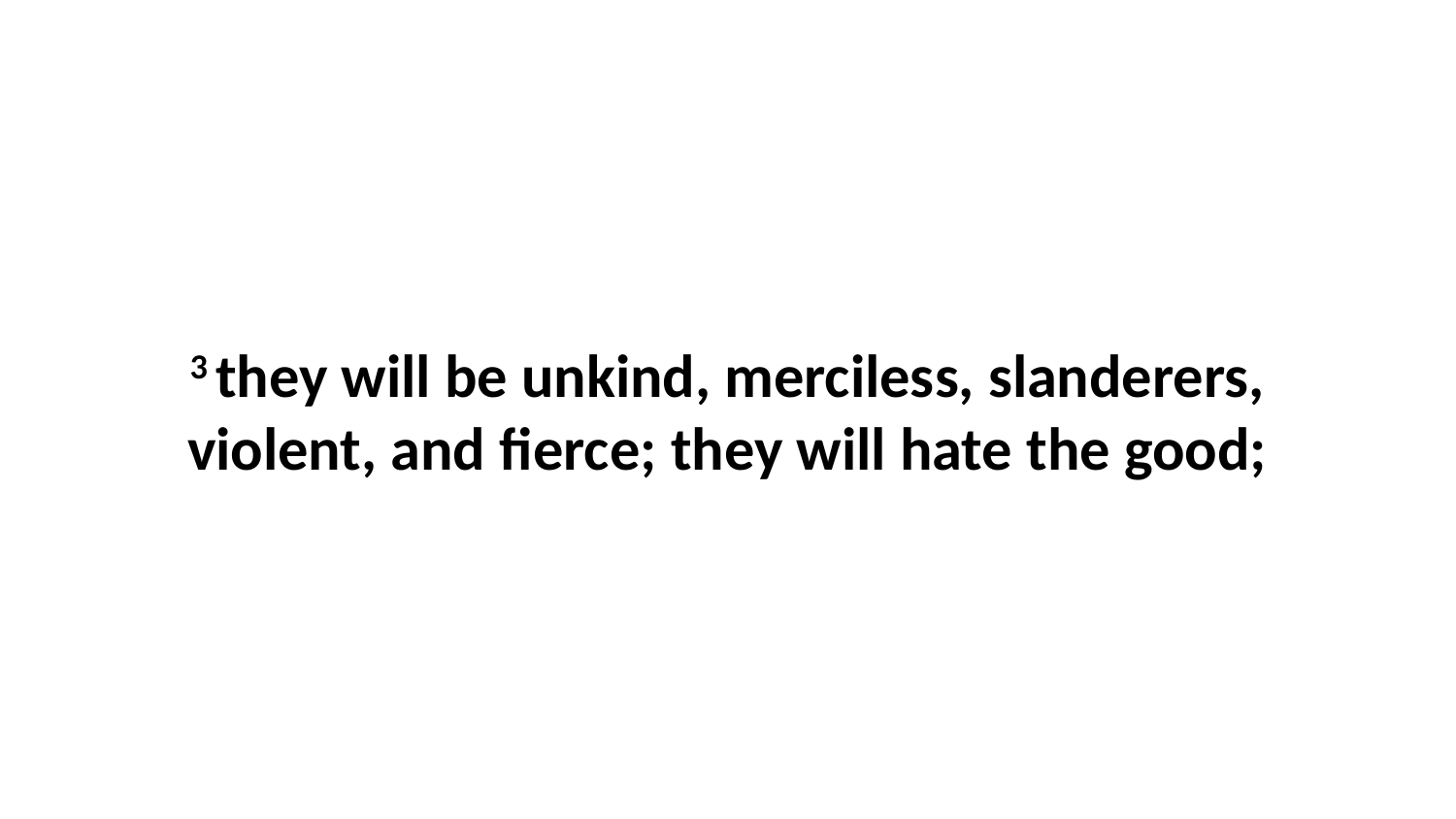

3 they will be unkind, merciless, slanderers, violent, and fierce; they will hate the good;